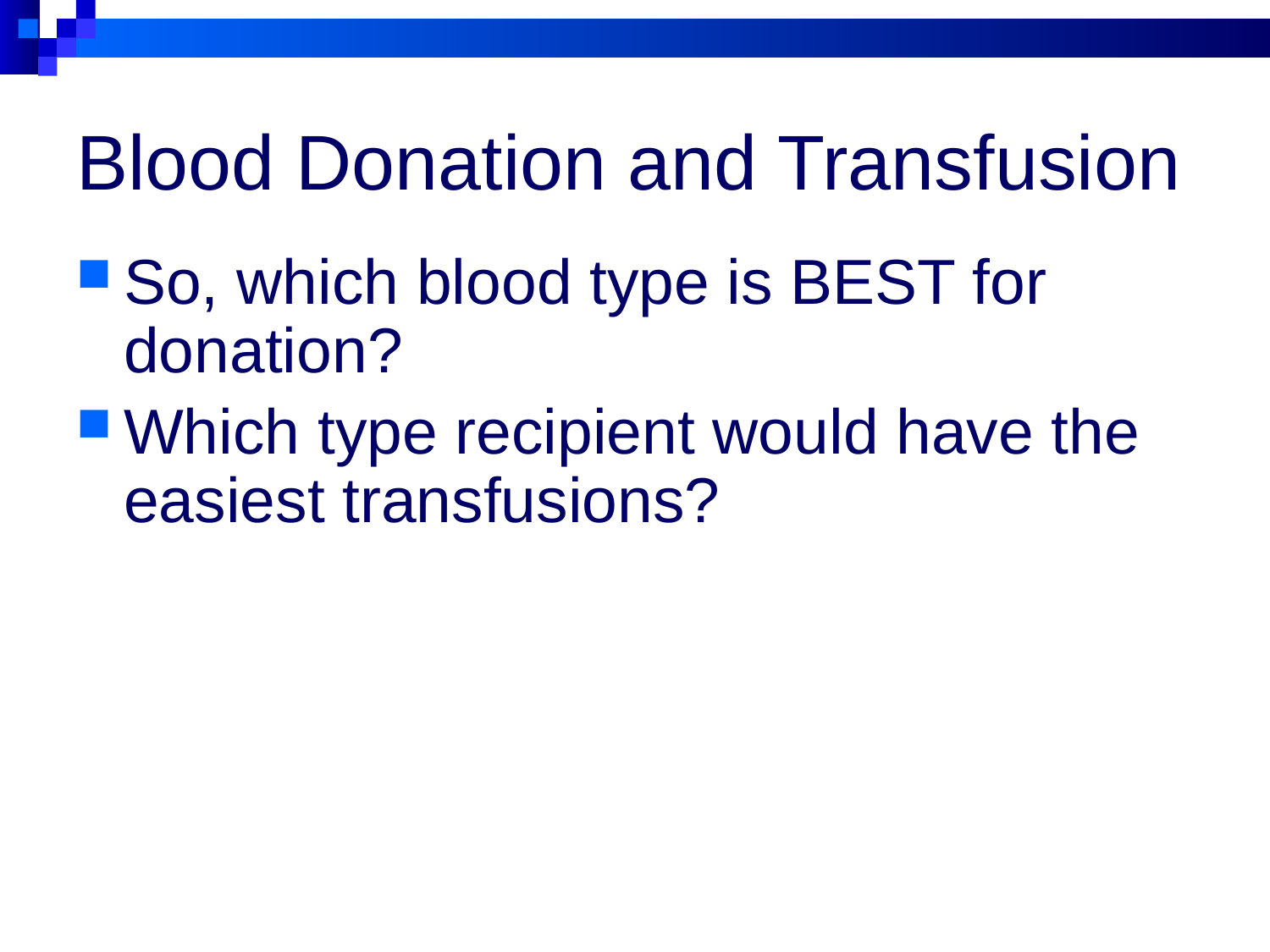

# Blood Donation and Transfusion
So, which blood type is BEST for donation?
Which type recipient would have the easiest transfusions?